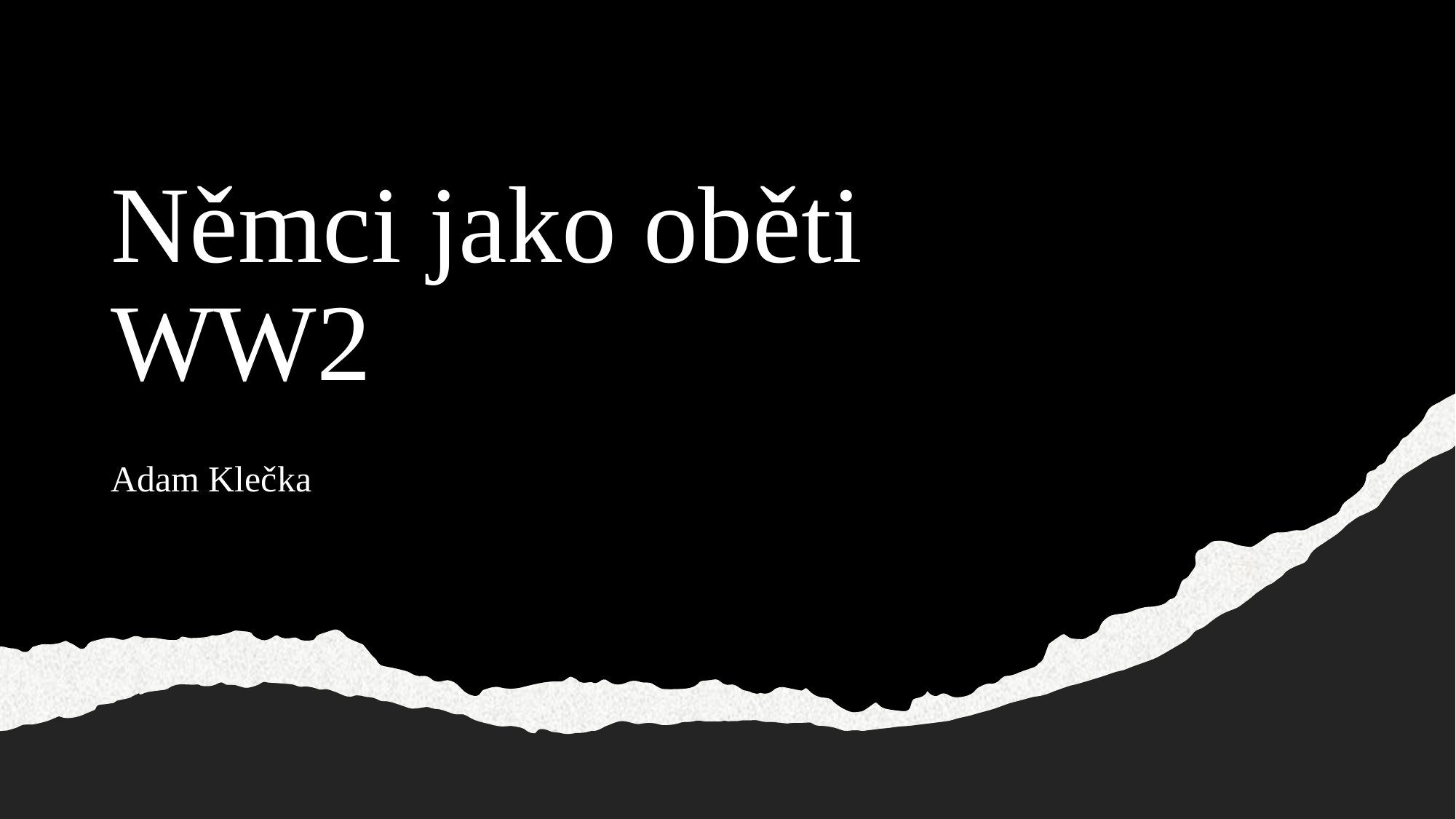

# Němci jako oběti WW2

Adam Klečka